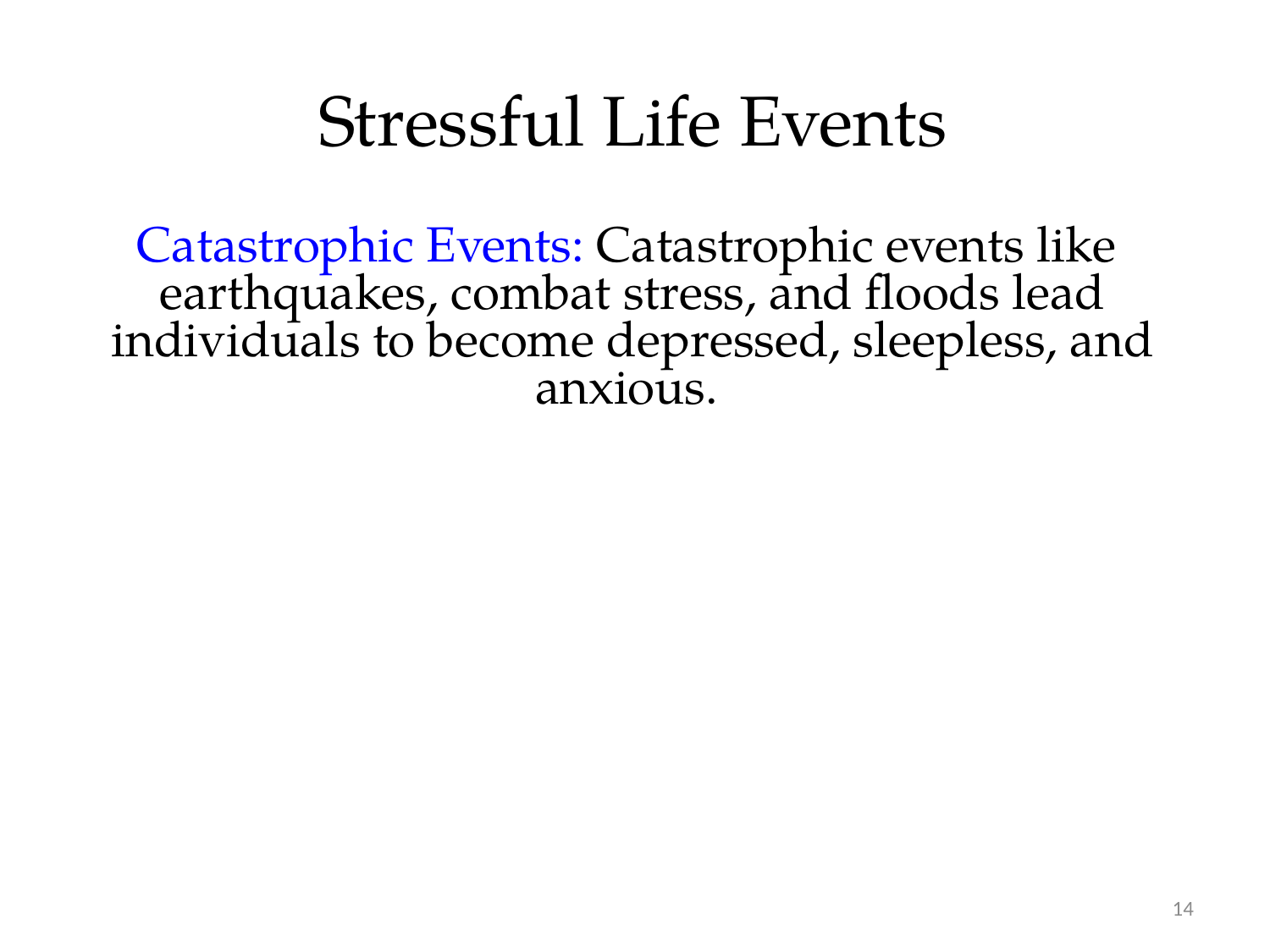

# Stressful Life Events
Catastrophic Events: Catastrophic events like  earthquakes, combat stress, and floods lead individuals to become depressed, sleepless, and anxious.
14